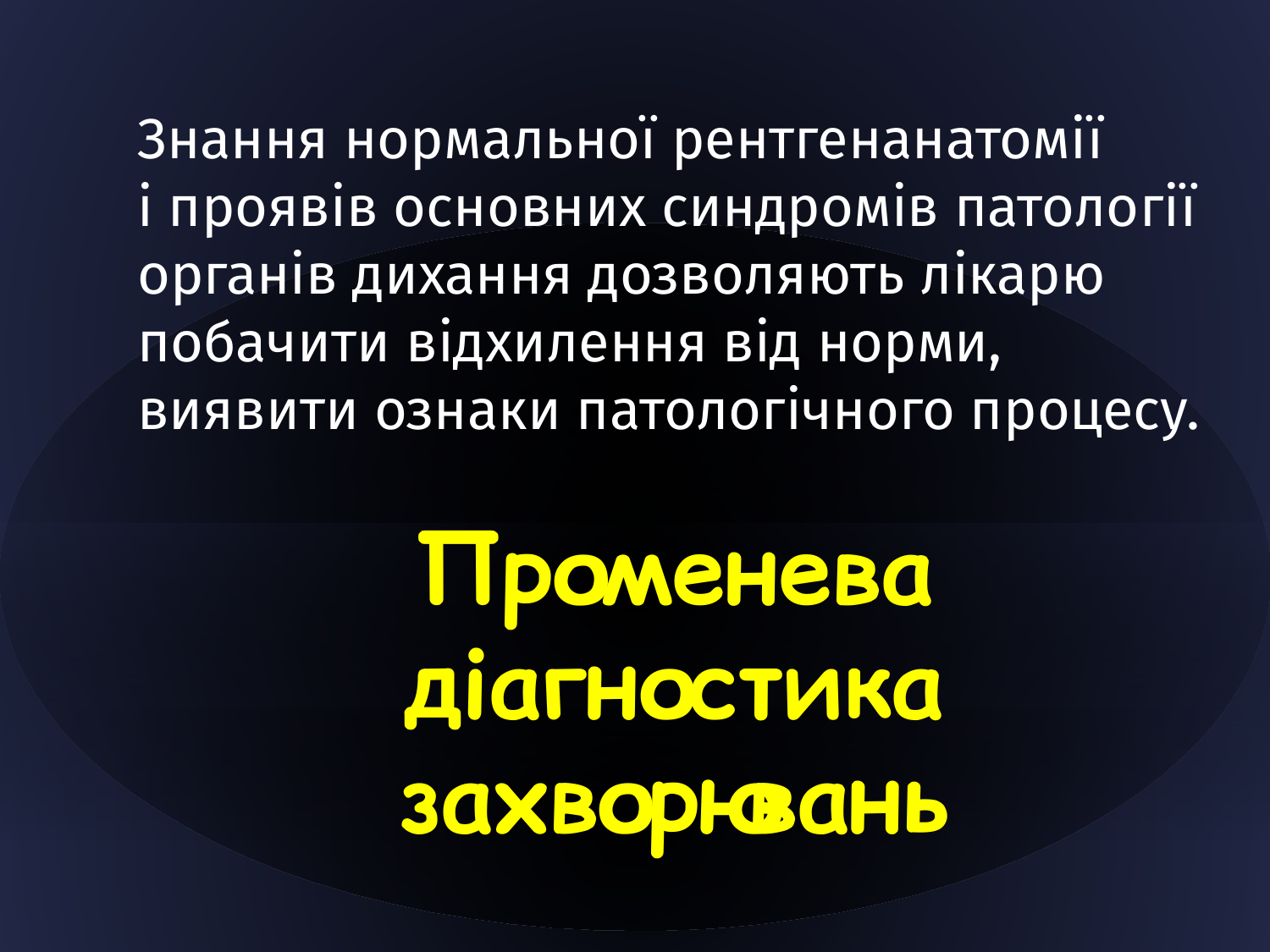

Знання нормальної рентгенанатомії
і проявів основних синдромів патології органів дихання дозволяють лікарю побачити відхилення від норми, виявити ознаки патологічного процесу.

Променева діагностика захворювань